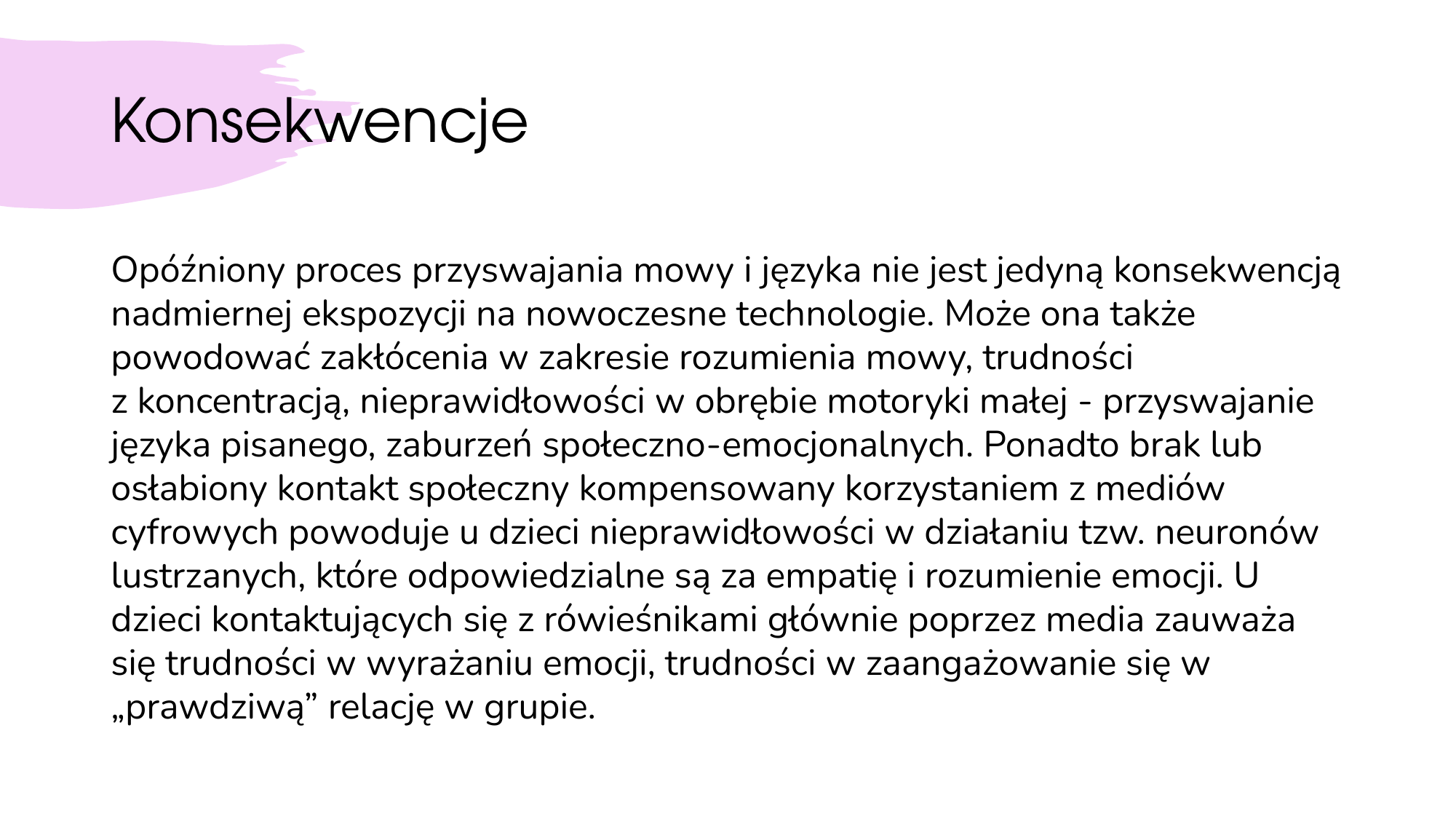

# Konsekwencje
Opóźniony proces przyswajania mowy i języka nie jest jedyną konsekwencją nadmiernej ekspozycji na nowoczesne technologie. Może ona także powodować zakłócenia w zakresie rozumienia mowy, trudności z koncentracją, nieprawidłowości w obrębie motoryki małej - przyswajanie języka pisanego, zaburzeń społeczno-emocjonalnych. Ponadto brak lub osłabiony kontakt społeczny kompensowany korzystaniem z mediów cyfrowych powoduje u dzieci nieprawidłowości w działaniu tzw. neuronów lustrzanych, które odpowiedzialne są za empatię i rozumienie emocji. U dzieci kontaktujących się z rówieśnikami głównie poprzez media zauważa się trudności w wyrażaniu emocji, trudności w zaangażowanie się w „prawdziwą” relację w grupie.